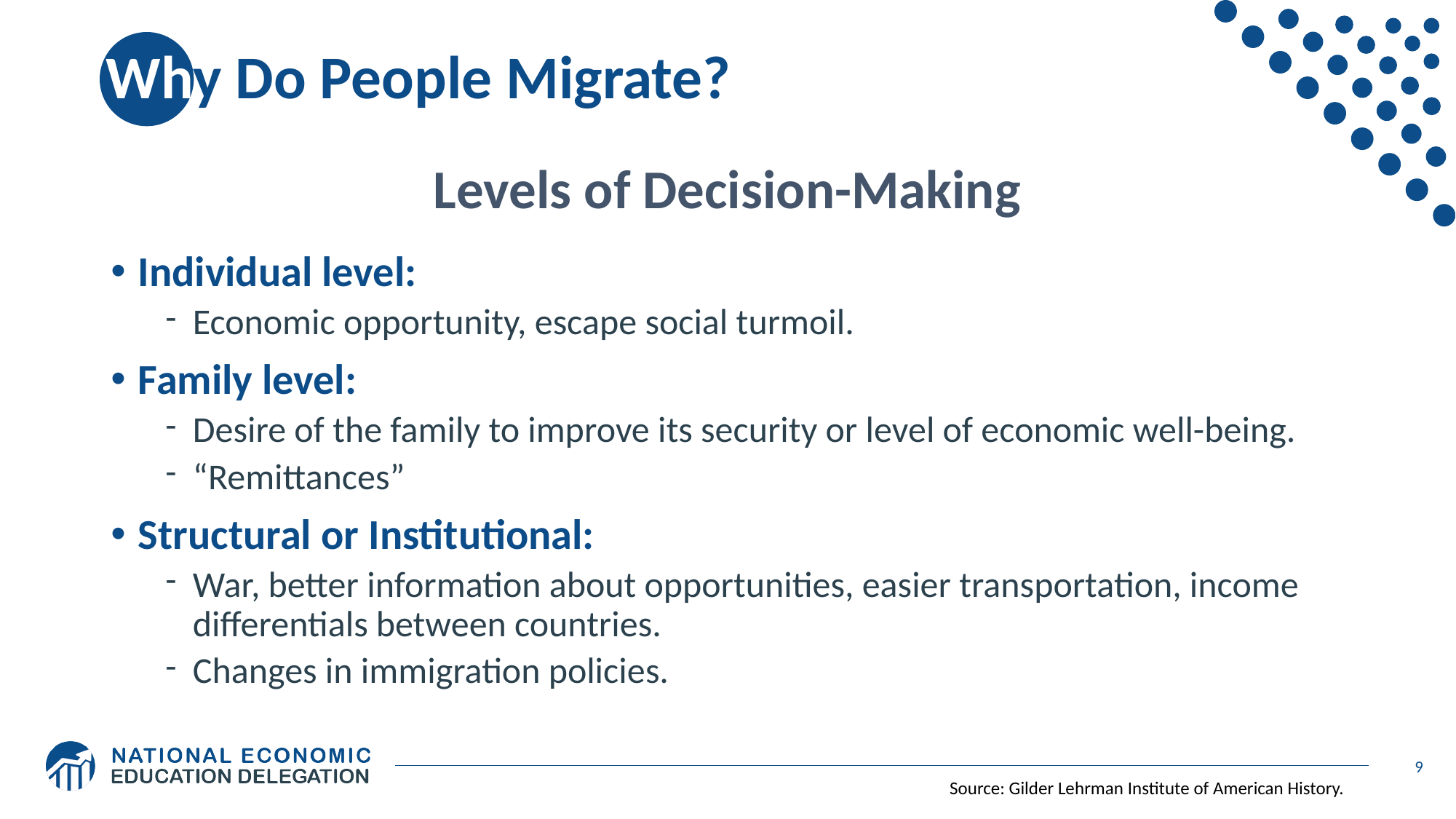

# Why Do People Migrate?
Levels of Decision-Making
Individual level:
Economic opportunity, escape social turmoil.
Family level:
Desire of the family to improve its security or level of economic well-being.
“Remittances”
Structural or Institutional:
War, better information about opportunities, easier transportation, income differentials between countries.
Changes in immigration policies.
9
Source: Gilder Lehrman Institute of American History.